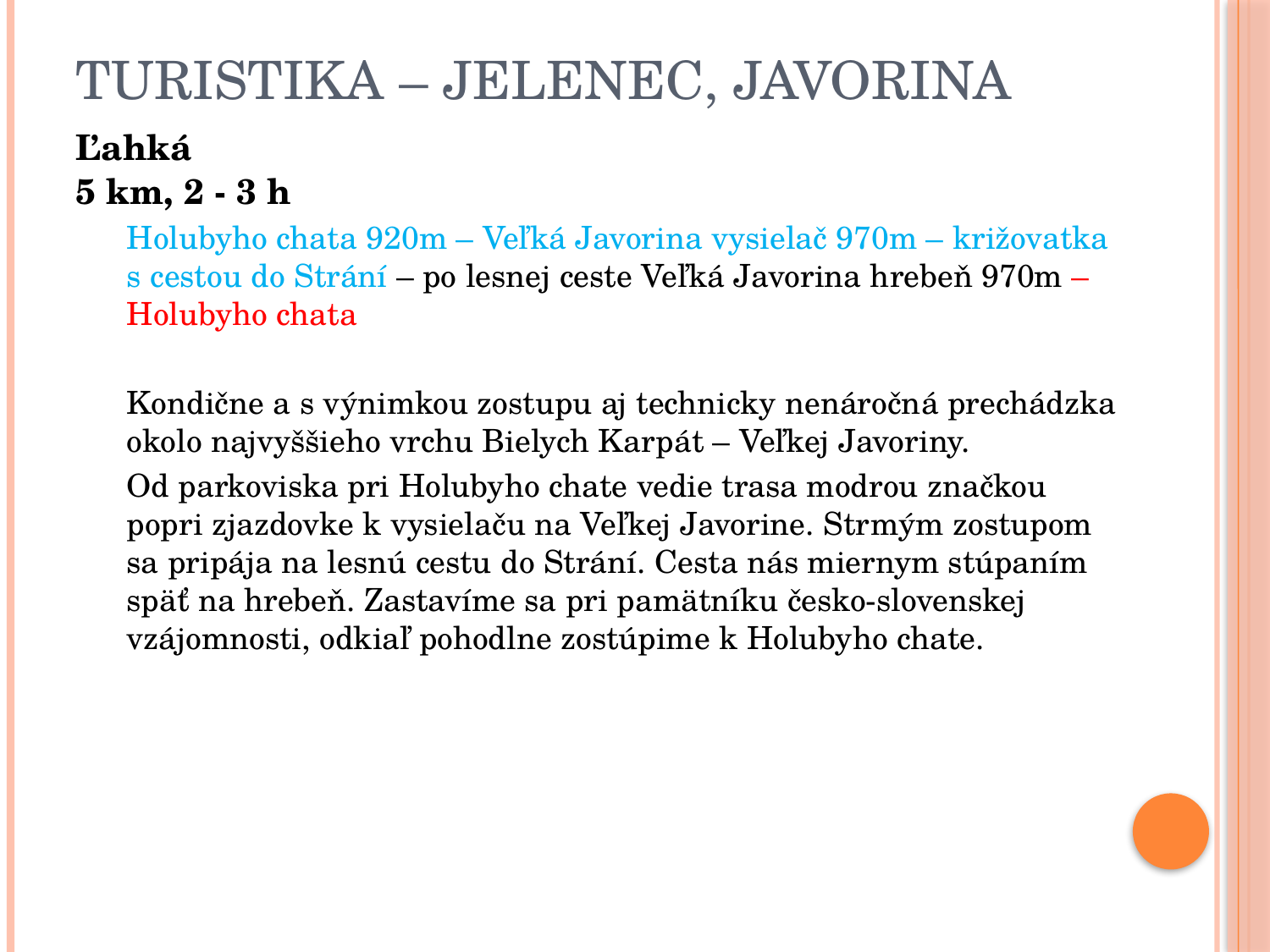

# Turistika – Jelenec, Javorina
Ľahká
5 km, 2 - 3 h
Holubyho chata 920m – Veľká Javorina vysielač 970m – križovatka s cestou do Strání – po lesnej ceste Veľká Javorina hrebeň 970m – Holubyho chata

Kondične a s výnimkou zostupu aj technicky nenáročná prechádzka okolo najvyššieho vrchu Bielych Karpát – Veľkej Javoriny.
Od parkoviska pri Holubyho chate vedie trasa modrou značkou popri zjazdovke k vysielaču na Veľkej Javorine. Strmým zostupom sa pripája na lesnú cestu do Strání. Cesta nás miernym stúpaním späť na hrebeň. Zastavíme sa pri pamätníku česko-slovenskej vzájomnosti, odkiaľ pohodlne zostúpime k Holubyho chate.